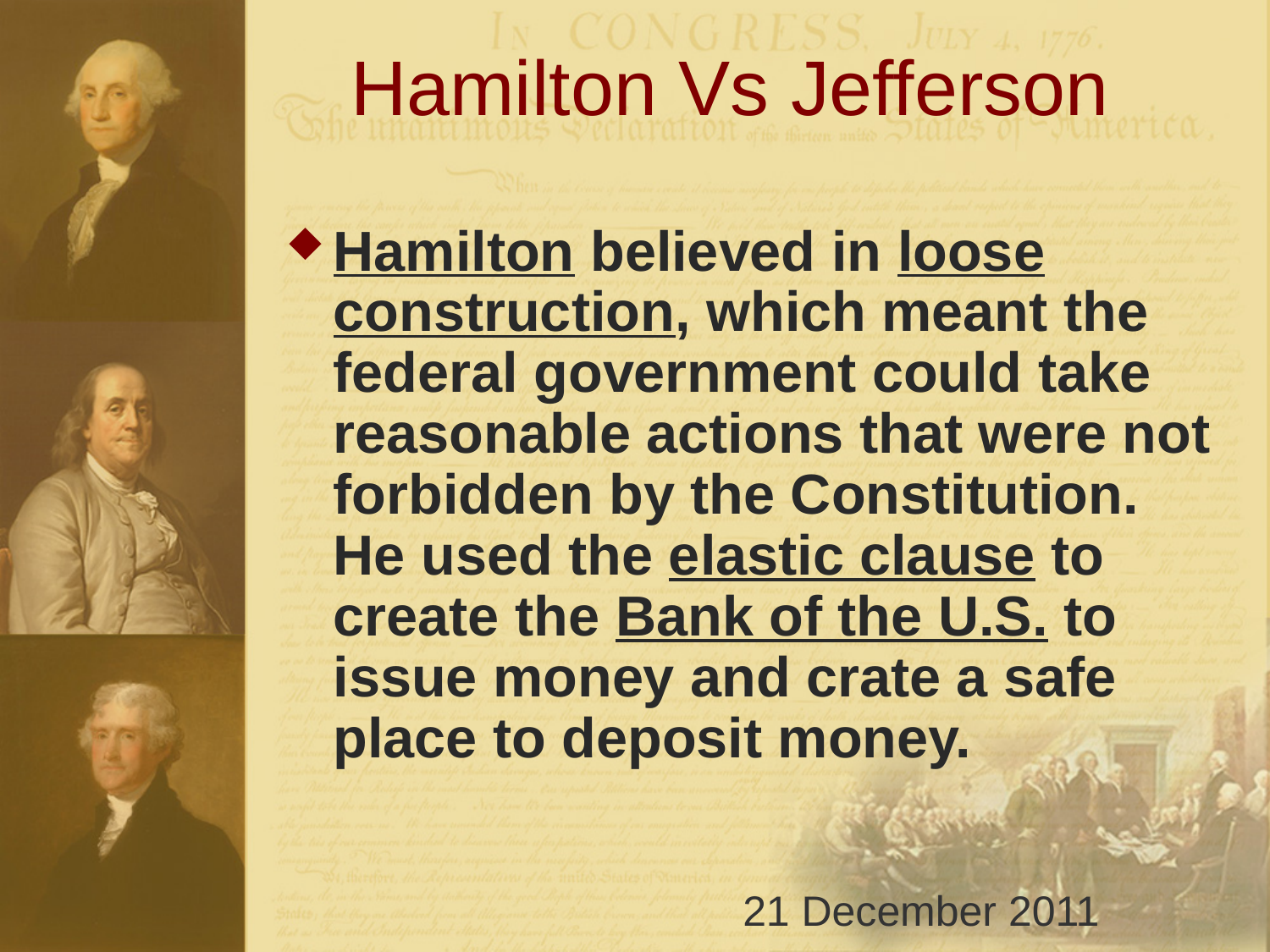

# Hamilton Vs Jefferson
Hamilton believed in loose construction, which meant the federal government could take reasonable actions that were not forbidden by the Constitution.  He used the elastic clause to create the Bank of the U.S. to issue money and crate a safe place to deposit money.